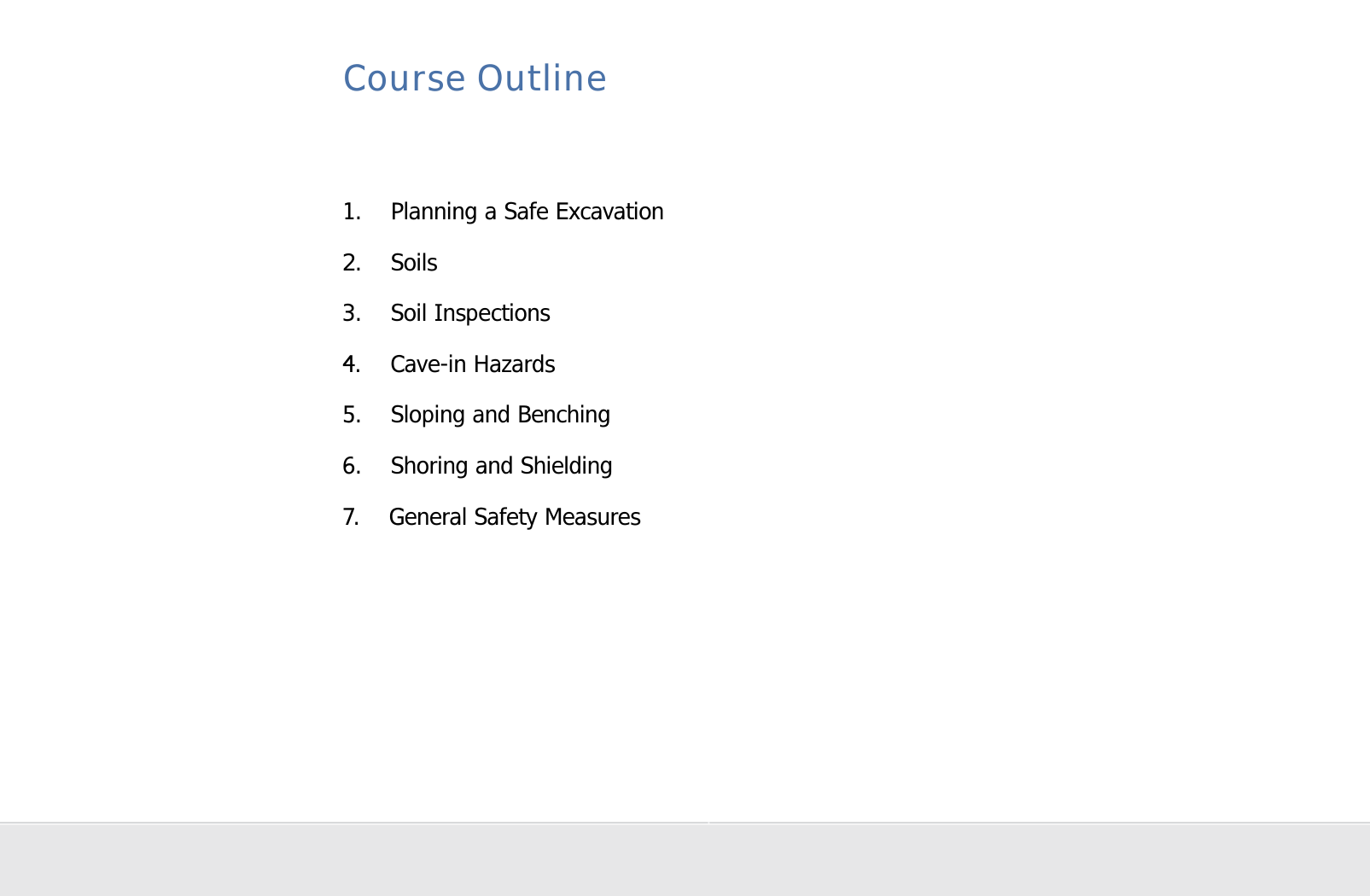

# Course Outline
1.    Planning a Safe Excavation
2.    Soils
3.    Soil Inspections
4.    Cave-in Hazards
5.    Sloping and Benching
6.    Shoring and Shielding
7.    General Safety Measures